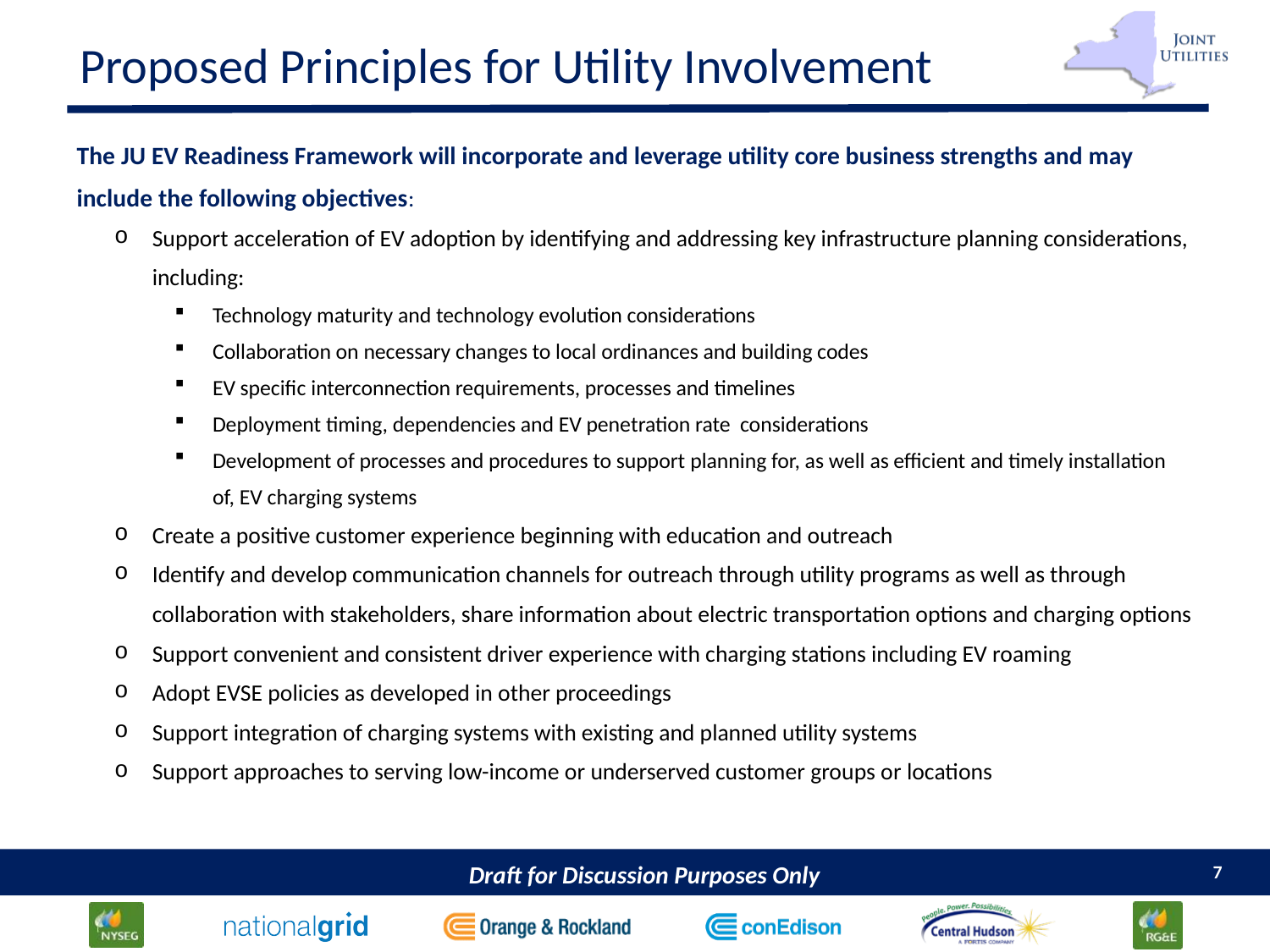

# Proposed Principles for Utility Involvement
The JU EV Readiness Framework will incorporate and leverage utility core business strengths and may include the following objectives:
Support acceleration of EV adoption by identifying and addressing key infrastructure planning considerations, including:
Technology maturity and technology evolution considerations
Collaboration on necessary changes to local ordinances and building codes
EV specific interconnection requirements, processes and timelines
Deployment timing, dependencies and EV penetration rate  considerations
Development of processes and procedures to support planning for, as well as efficient and timely installation of, EV charging systems
Create a positive customer experience beginning with education and outreach
Identify and develop communication channels for outreach through utility programs as well as through collaboration with stakeholders, share information about electric transportation options and charging options
Support convenient and consistent driver experience with charging stations including EV roaming
Adopt EVSE policies as developed in other proceedings
Support integration of charging systems with existing and planned utility systems
Support approaches to serving low-income or underserved customer groups or locations